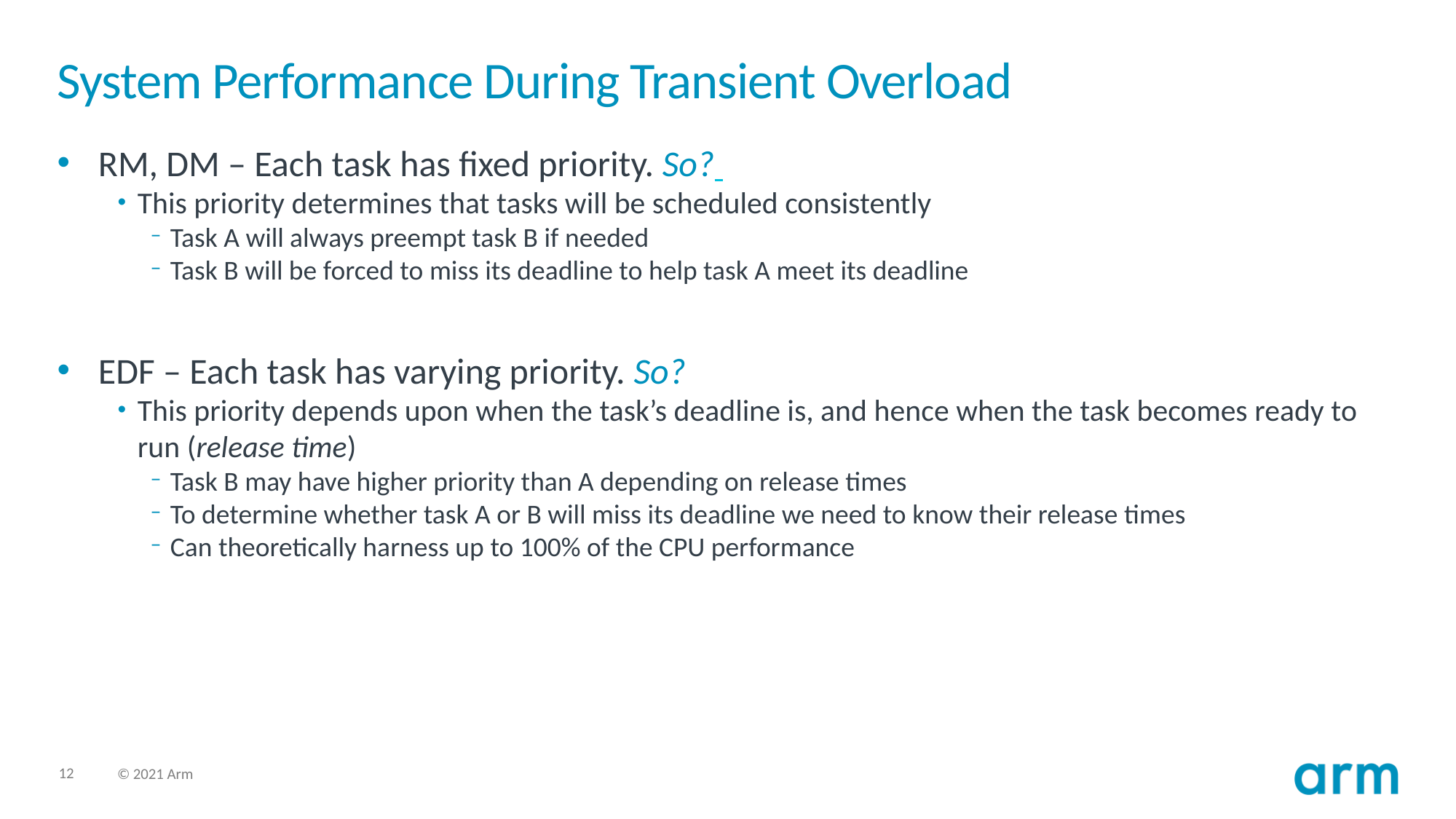

# System Performance During Transient Overload
RM, DM – Each task has fixed priority. So?
This priority determines that tasks will be scheduled consistently
Task A will always preempt task B if needed
Task B will be forced to miss its deadline to help task A meet its deadline

EDF – Each task has varying priority. So?
This priority depends upon when the task’s deadline is, and hence when the task becomes ready to run (release time)
Task B may have higher priority than A depending on release times
To determine whether task A or B will miss its deadline we need to know their release times
Can theoretically harness up to 100% of the CPU performance